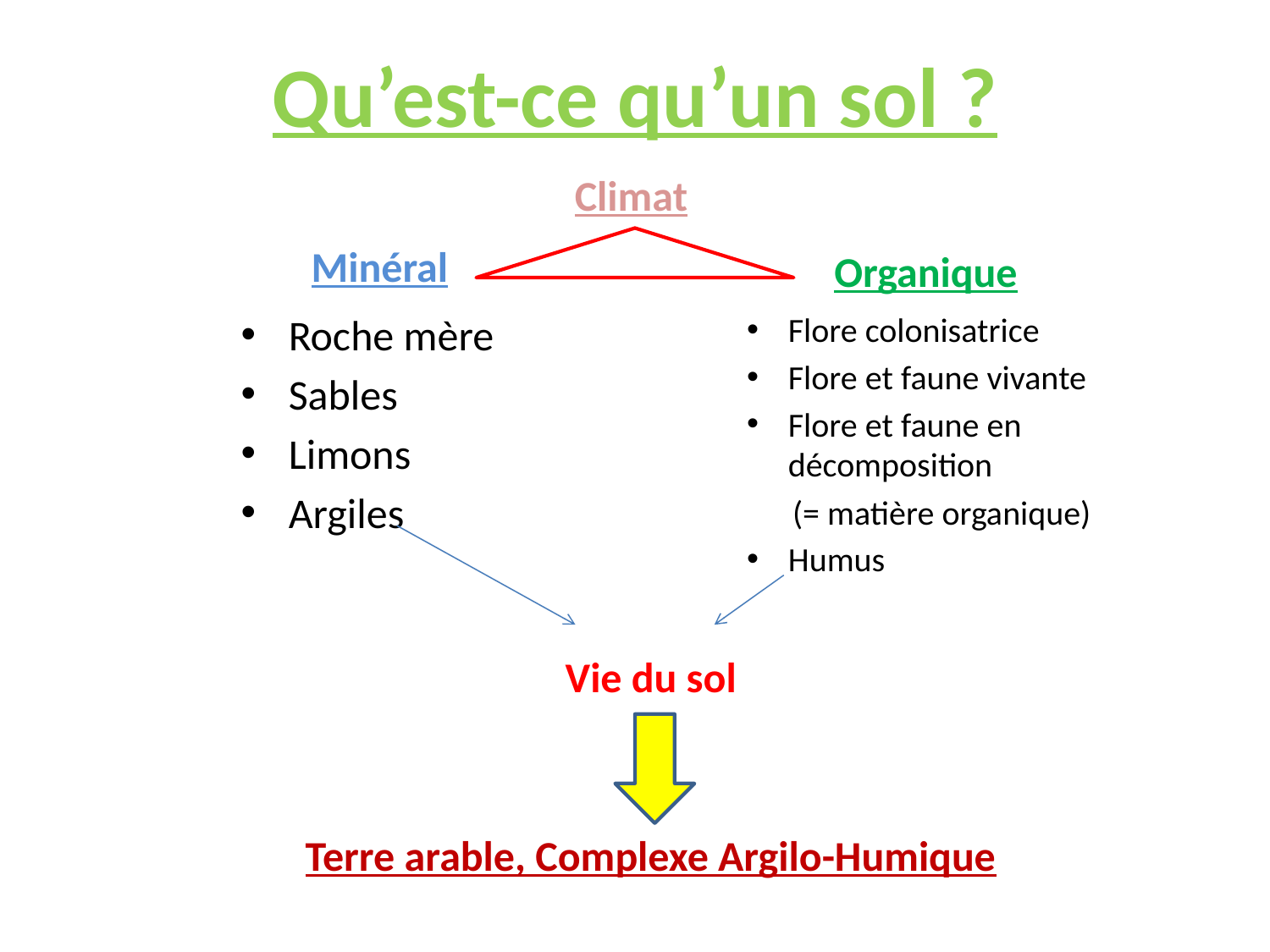

# Qu’est-ce qu’un sol ?
Climat
Minéral
Organique

Roche mère
Sables
Limons
Argiles
Flore colonisatrice
Flore et faune vivante
Flore et faune en décomposition
      (= matière organique)
Humus

Vie du sol

Terre arable, Complexe Argilo-Humique